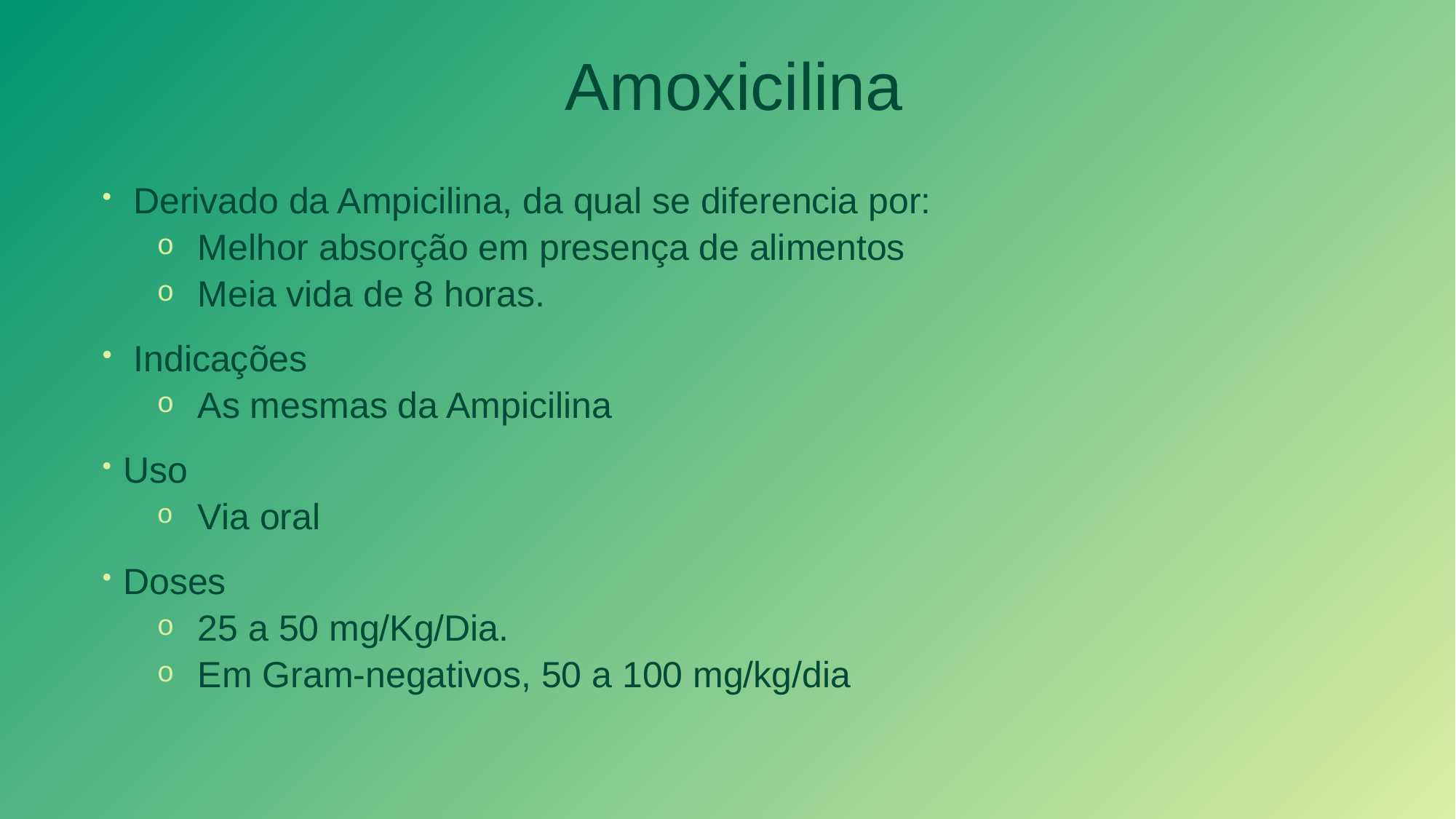

Amoxicilina
 Derivado da Ampicilina, da qual se diferencia por:
Melhor absorção em presença de alimentos
Meia vida de 8 horas.
Indicações
As mesmas da Ampicilina
Uso
Via oral
Doses
25 a 50 mg/Kg/Dia.
Em Gram-negativos, 50 a 100 mg/kg/dia